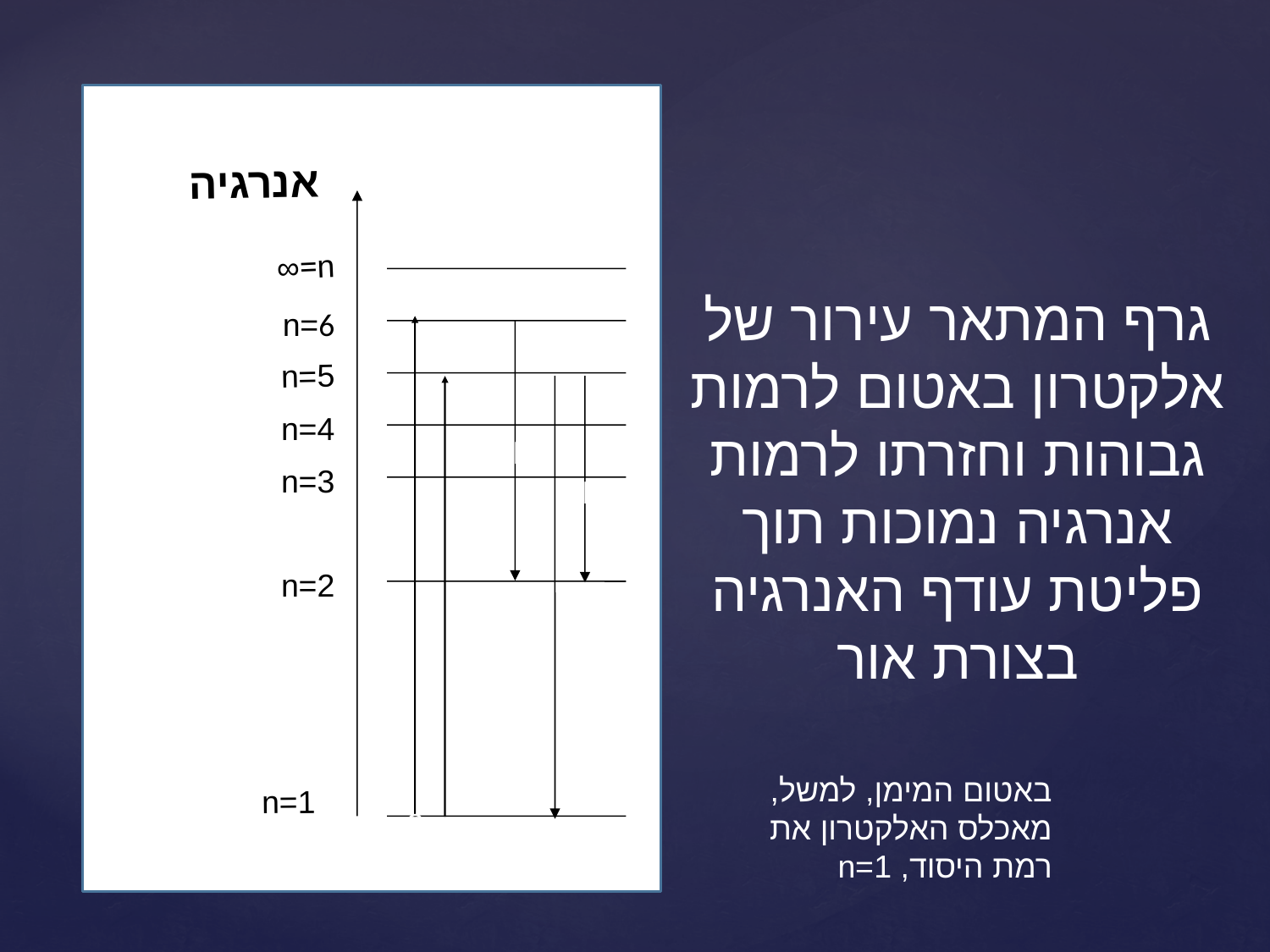

אנרגיה
n=∞

n=6

n=5

n=4

n=3

n=2

n=1

∆E
∆E

∆E
e

גרף המתאר עירור של אלקטרון באטום לרמות גבוהות וחזרתו לרמות אנרגיה נמוכות תוך פליטת עודף האנרגיה בצורת אור
באטום המימן, למשל, מאכלס האלקטרון את רמת היסוד, n=1